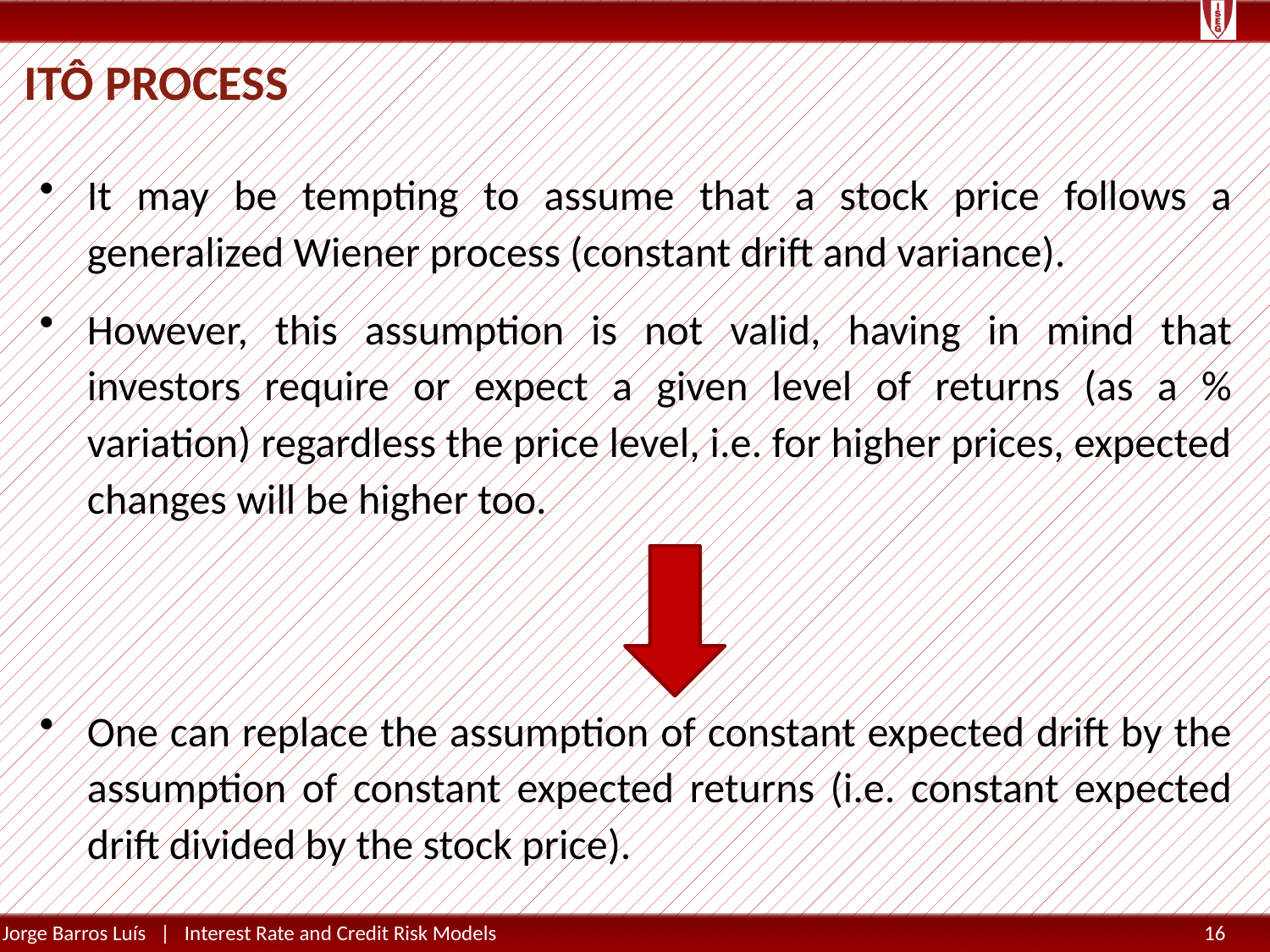

# Itô Process
It may be tempting to assume that a stock price follows a generalized Wiener process (constant drift and variance).
However, this assumption is not valid, having in mind that investors require or expect a given level of returns (as a % variation) regardless the price level, i.e. for higher prices, expected changes will be higher too.

One can replace the assumption of constant expected drift by the assumption of constant expected returns (i.e. constant expected drift divided by the stock price).